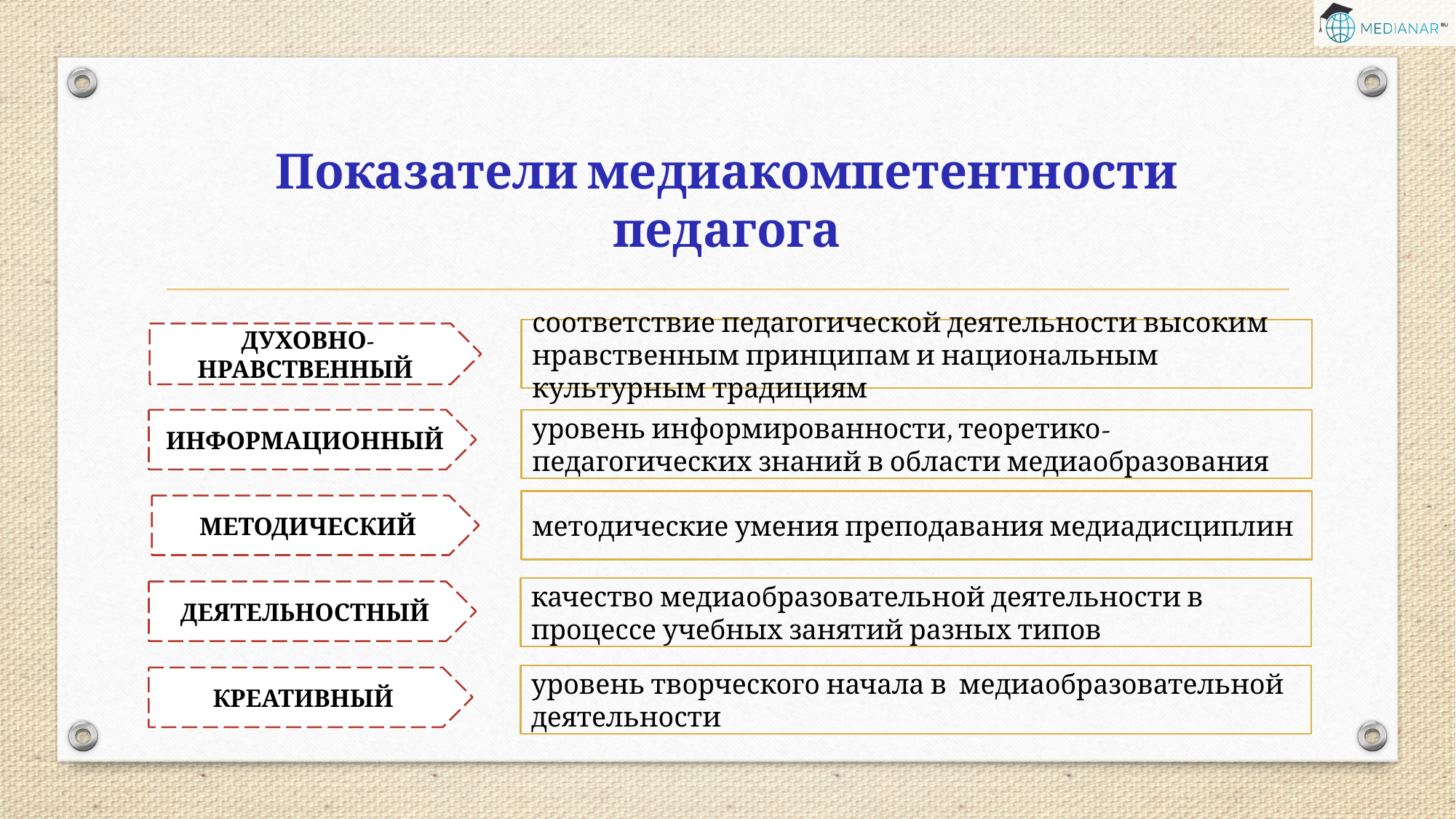

Показатели медиакомпетентности педагога
соответствие педагогической деятельности высоким нравственным принципам и национальным культурным традициям
ДУХОВНО-НРАВСТВЕННЫЙ
ИНФОРМАЦИОННЫЙ
уровень информированности, теоретико-педагогических знаний в области медиаобразования
методические умения преподавания медиадисциплин
МЕТОДИЧЕСКИЙ
качество медиаобразовательной деятельности в процессе учебных занятий разных типов
ДЕЯТЕЛЬНОСТНЫЙ
уровень творческого начала в  медиаобразовательной деятельности
КРЕАТИВНЫЙ